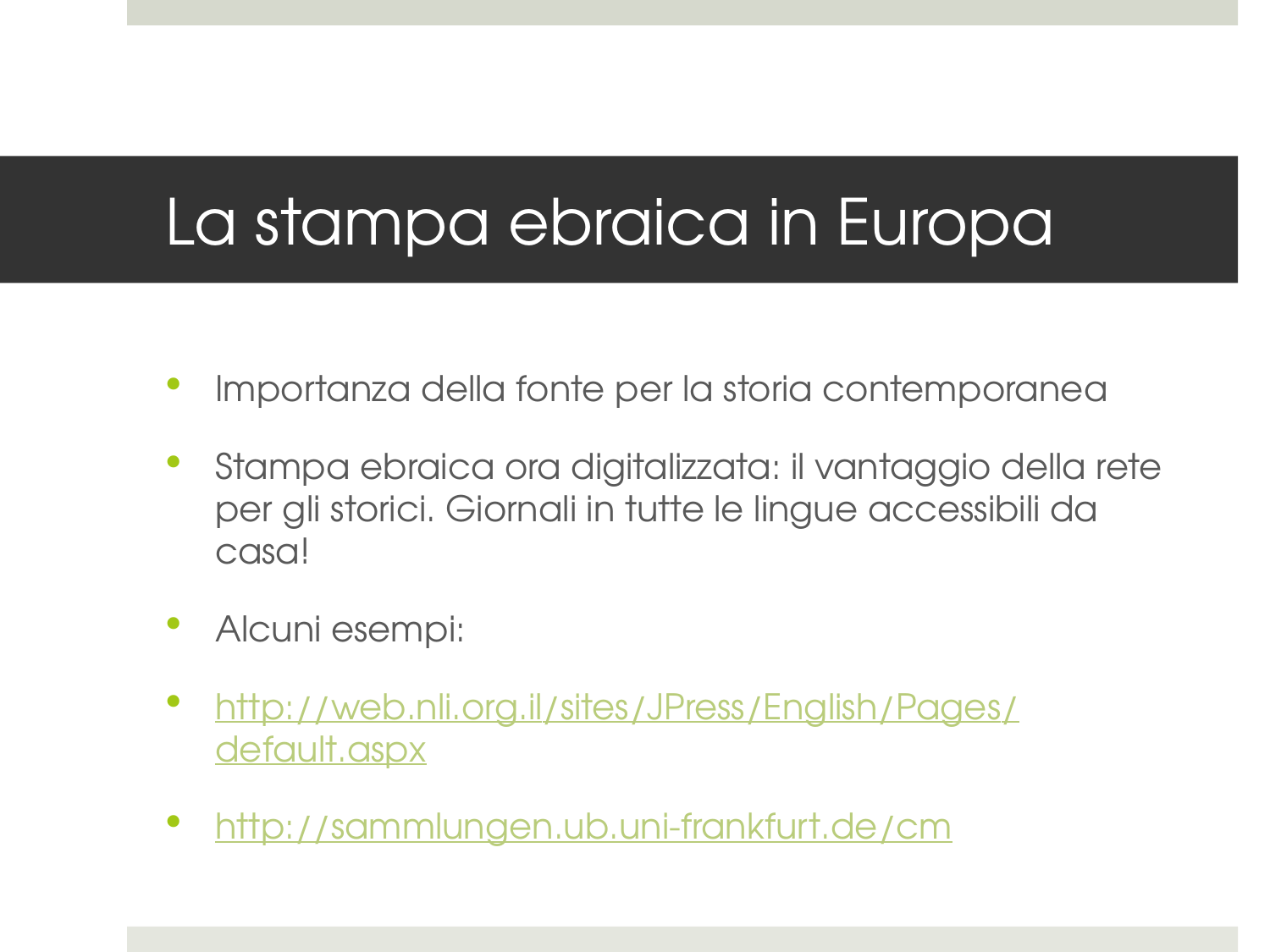

# La stampa ebraica in Europa
Importanza della fonte per la storia contemporanea
Stampa ebraica ora digitalizzata: il vantaggio della rete per gli storici. Giornali in tutte le lingue accessibili da casa!
Alcuni esempi:
http://web.nli.org.il/sites/JPress/English/Pages/default.aspx
http://sammlungen.ub.uni-frankfurt.de/cm